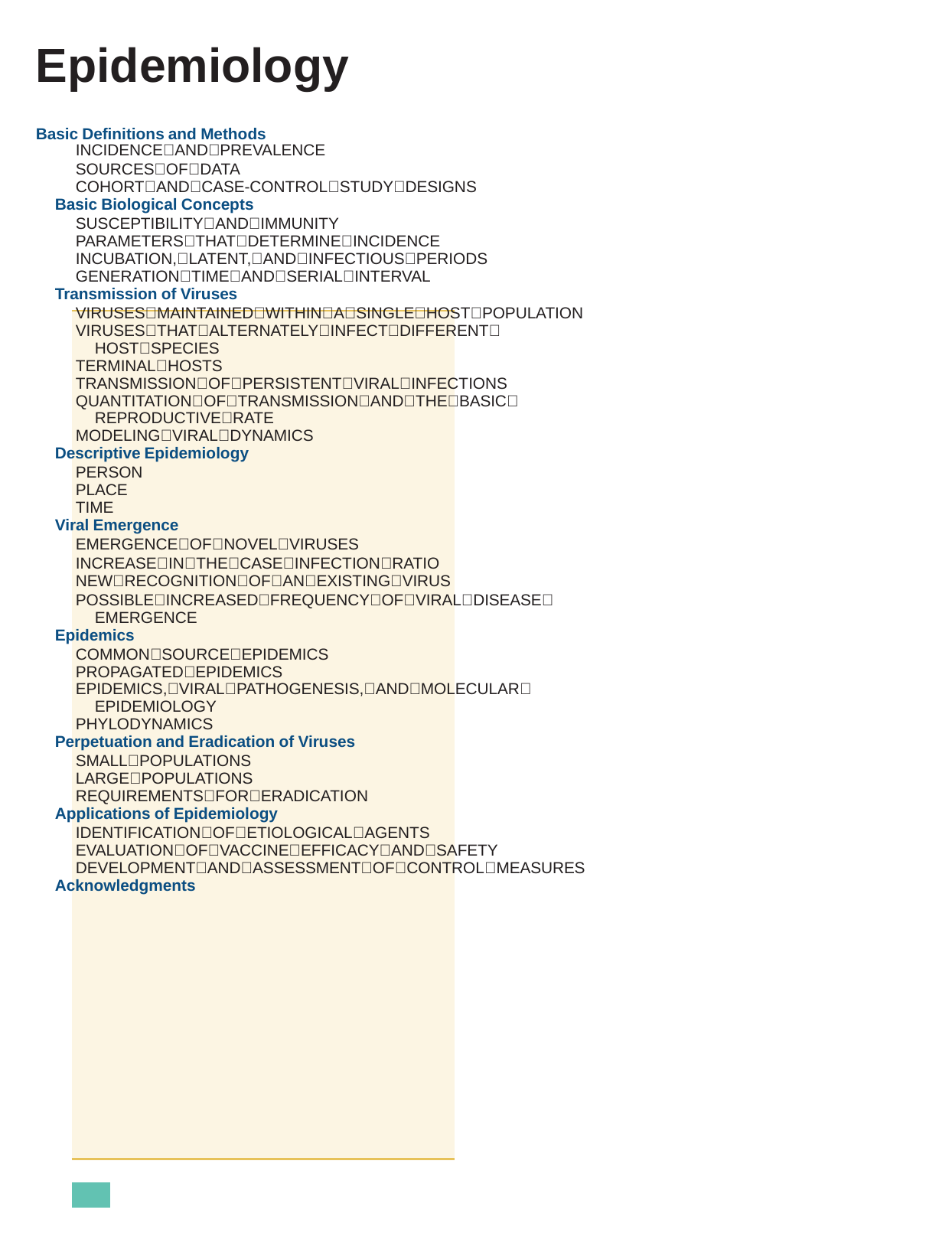

Epidemiology

Basic Definitions and Methods
			INCIDENCE฀AND฀PREVALENCE
			SOURCES฀OF฀DATA
			COHORT฀AND฀CASE-CONTROL฀STUDY฀DESIGNS
		Basic Biological Concepts
			SUSCEPTIBILITY฀AND฀IMMUNITY
			PARAMETERS฀THAT฀DETERMINE฀INCIDENCE
			INCUBATION,฀LATENT,฀AND฀INFECTIOUS฀PERIODS
			GENERATION฀TIME฀AND฀SERIAL฀INTERVAL
		Transmission of Viruses
			VIRUSES฀MAINTAINED฀WITHIN฀A฀SINGLE฀HOST฀POPULATION
			VIRUSES฀THAT฀ALTERNATELY฀INFECT฀DIFFERENT฀
				HOST฀SPECIES
			TERMINAL฀HOSTS
			TRANSMISSION฀OF฀PERSISTENT฀VIRAL฀INFECTIONS
			QUANTITATION฀OF฀TRANSMISSION฀AND฀THE฀BASIC฀
				REPRODUCTIVE฀RATE
			MODELING฀VIRAL฀DYNAMICS
		Descriptive Epidemiology
			PERSON
			PLACE
			TIME
		Viral Emergence
			EMERGENCE฀OF฀NOVEL฀VIRUSES
			INCREASE฀IN฀THE฀CASE฀INFECTION฀RATIO
			NEW฀RECOGNITION฀OF฀AN฀EXISTING฀VIRUS
			POSSIBLE฀INCREASED฀FREQUENCY฀OF฀VIRAL฀DISEASE฀
				EMERGENCE
		Epidemics
			COMMON฀SOURCE฀EPIDEMICS
			PROPAGATED฀EPIDEMICS
			EPIDEMICS,฀VIRAL฀PATHOGENESIS,฀AND฀MOLECULAR฀
				EPIDEMIOLOGY
			PHYLODYNAMICS
		Perpetuation and Eradication of Viruses
			SMALL฀POPULATIONS
			LARGE฀POPULATIONS
			REQUIREMENTS฀FOR฀ERADICATION
		Applications of Epidemiology
			IDENTIFICATION฀OF฀ETIOLOGICAL฀AGENTS
			EVALUATION฀OF฀VACCINE฀EFFICACY฀AND฀SAFETY
			DEVELOPMENT฀AND฀ASSESSMENT฀OF฀CONTROL฀MEASURES
		Acknowledgments

	314
12